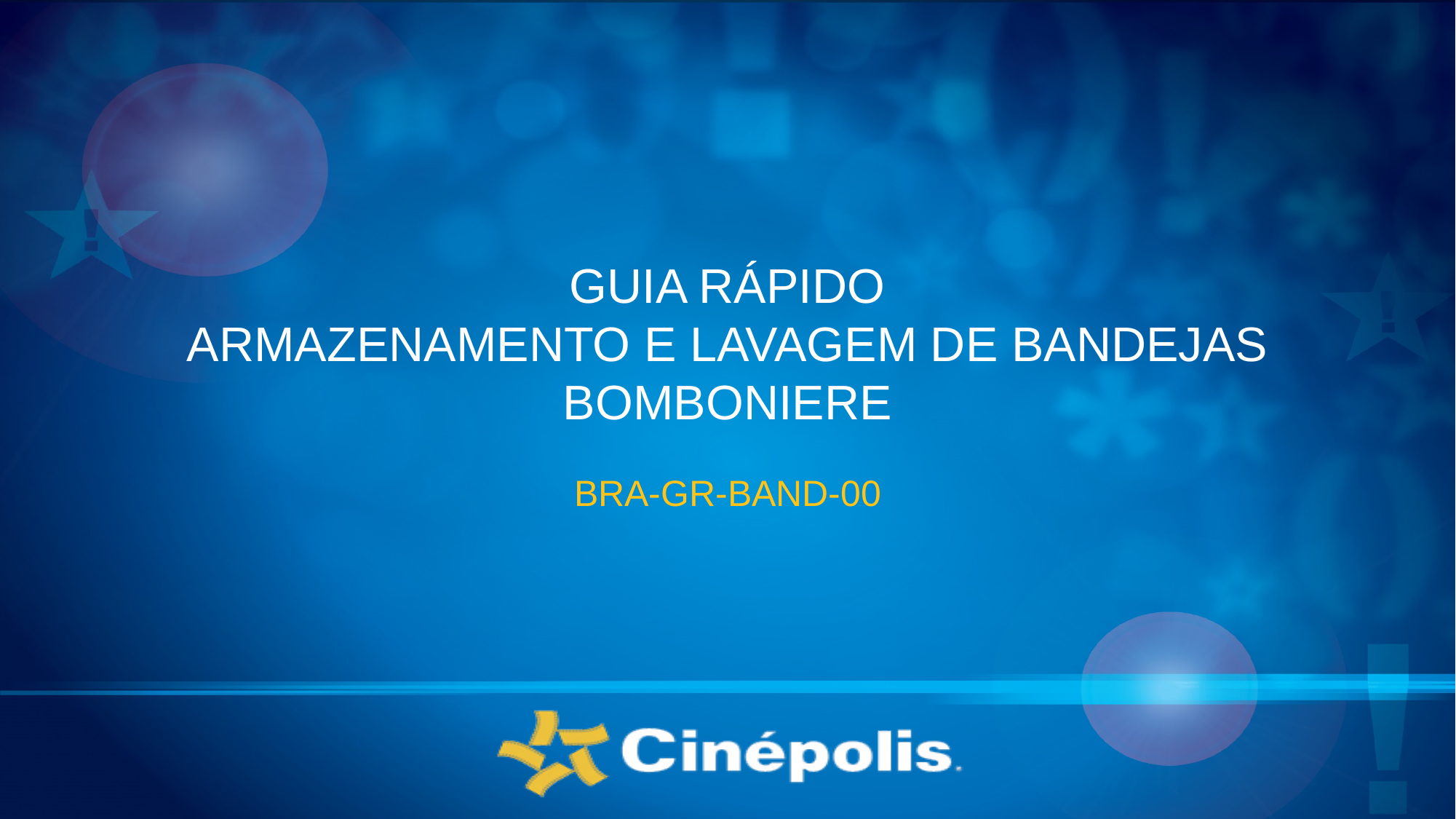

# GUIA RÁPIDO ARMAZENAMENTO E LAVAGEM DE BANDEJAS BOMBONIERE
BRA-GR-BAND-00